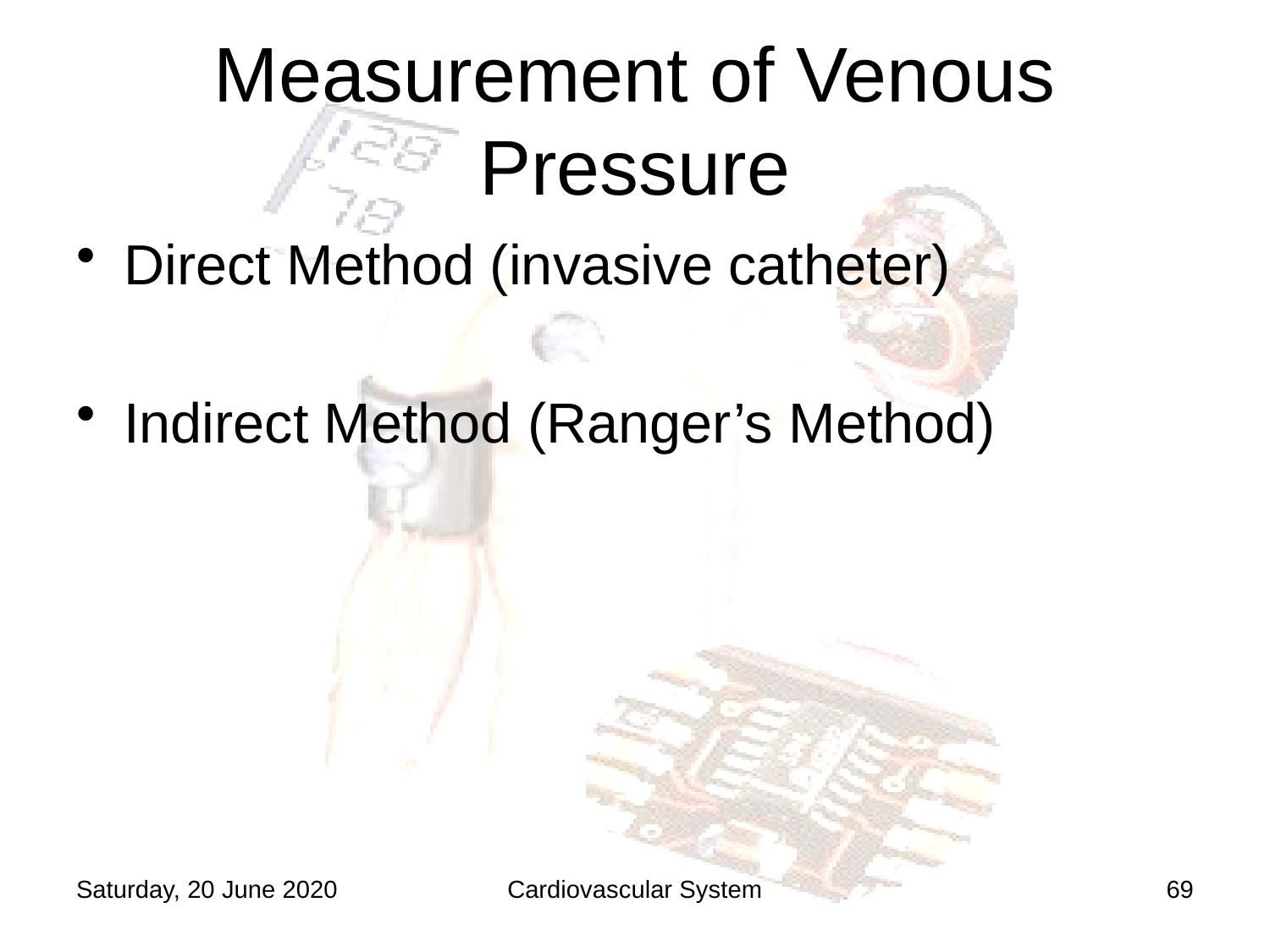

# Measurement of Venous Pressure
Direct Method (invasive catheter)

Indirect Method (Ranger’s Method)
Saturday, 20 June 2020
Cardiovascular System
69